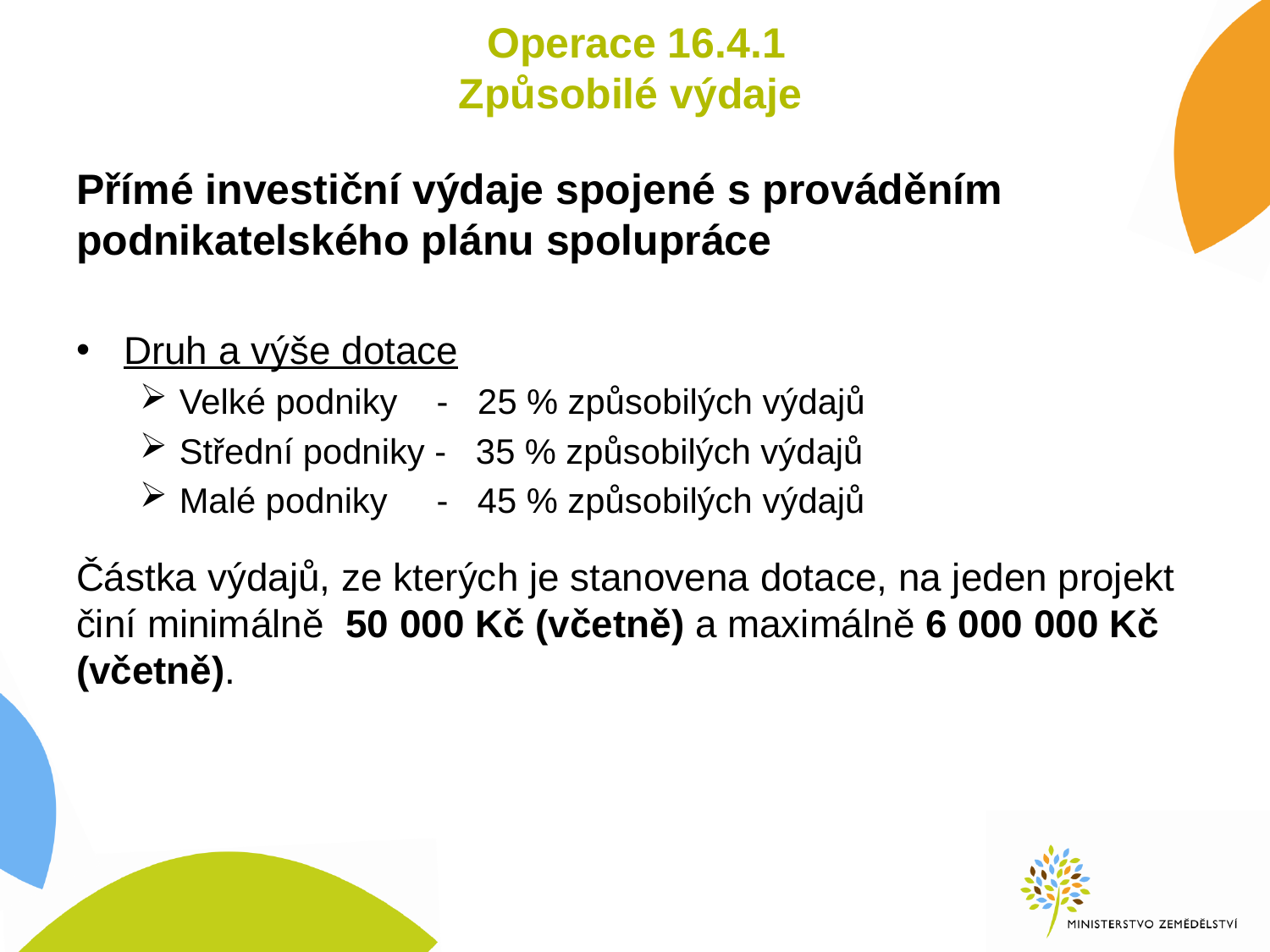

# Operace 16.4.1 Způsobilé výdaje

Přímé investiční výdaje spojené s prováděním podnikatelského plánu spolupráce

Druh a výše dotace
Velké podniky    -   25 % způsobilých výdajů
Střední podniky -   35 % způsobilých výdajů
Malé podniky     -   45 % způsobilých výdajů

Částka výdajů, ze kterých je stanovena dotace, na jeden projekt činí minimálně  50 000 Kč (včetně) a maximálně 6 000 000 Kč (včetně).